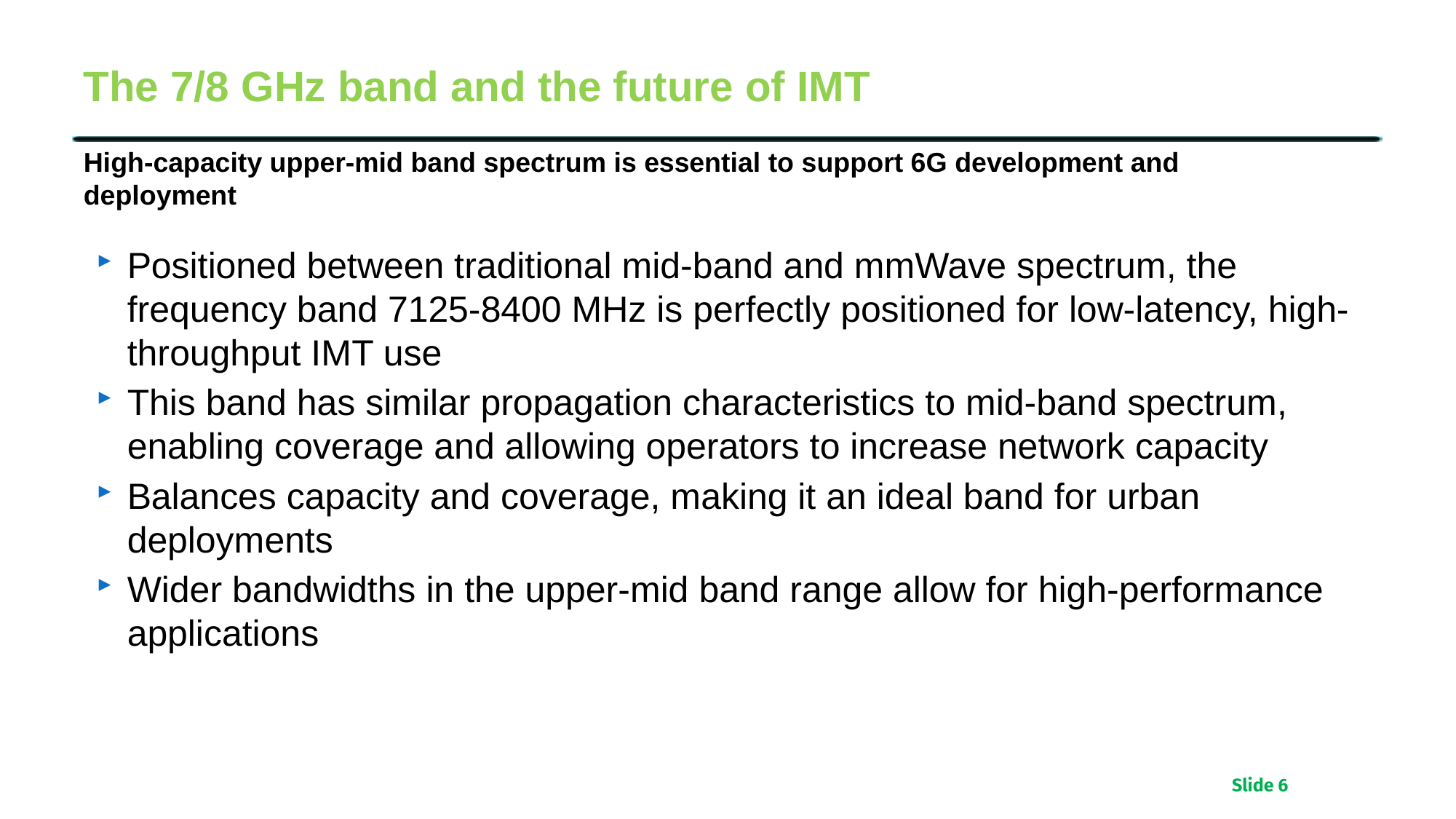

# The 7/8 GHz band and the future of IMT
High-capacity upper-mid band spectrum is essential to support 6G development and deployment
Positioned between traditional mid-band and mmWave spectrum, the frequency band 7125-8400 MHz is perfectly positioned for low-latency, high-throughput IMT use
This band has similar propagation characteristics to mid-band spectrum, enabling coverage and allowing operators to increase network capacity
Balances capacity and coverage, making it an ideal band for urban deployments
Wider bandwidths in the upper-mid band range allow for high-performance applications
Slide 6